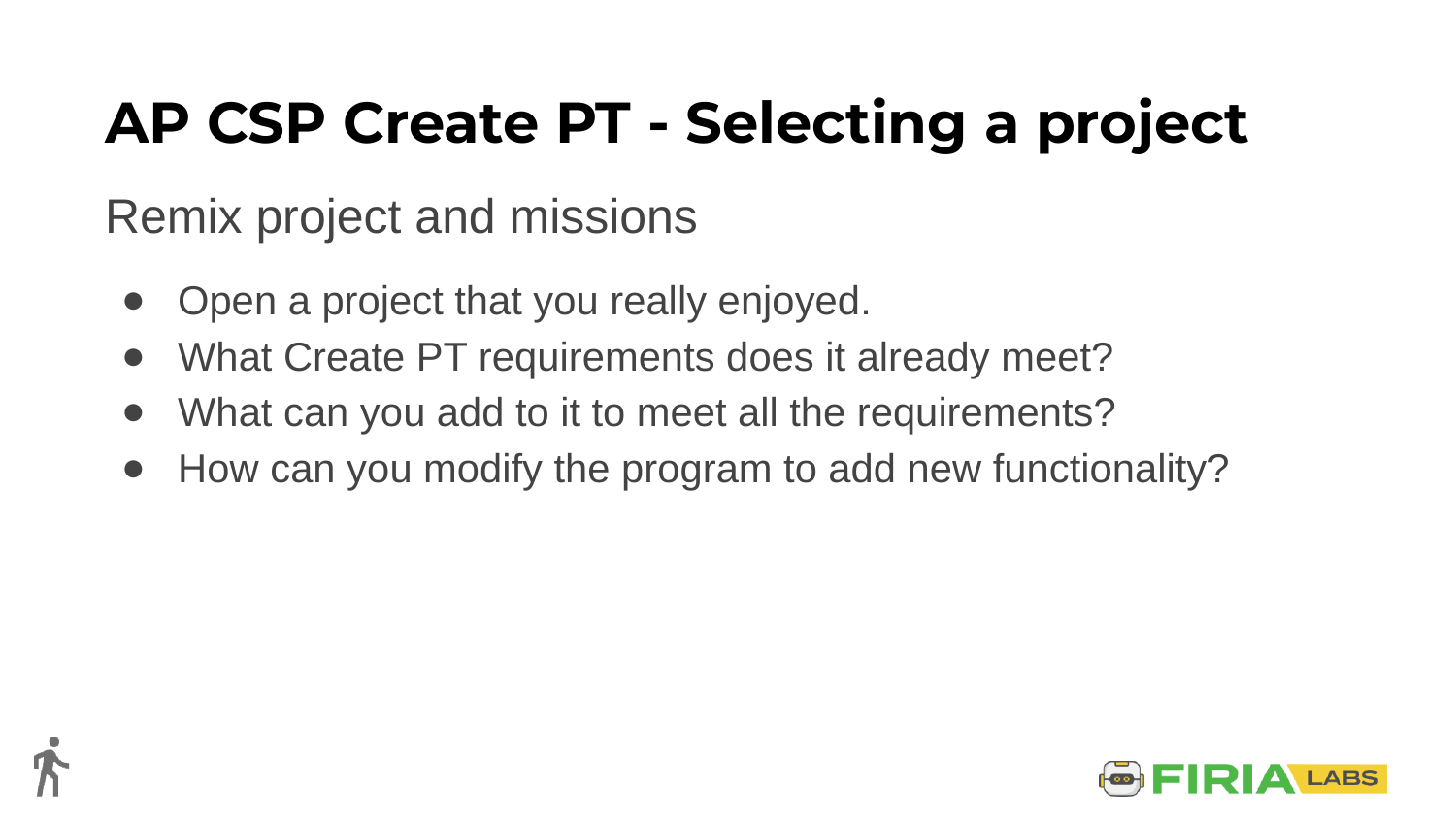

# AP CSP Create PT - Selecting a project

Remix project and missions
Open a project that you really enjoyed.
What Create PT requirements does it already meet?
What can you add to it to meet all the requirements?
How can you modify the program to add new functionality?